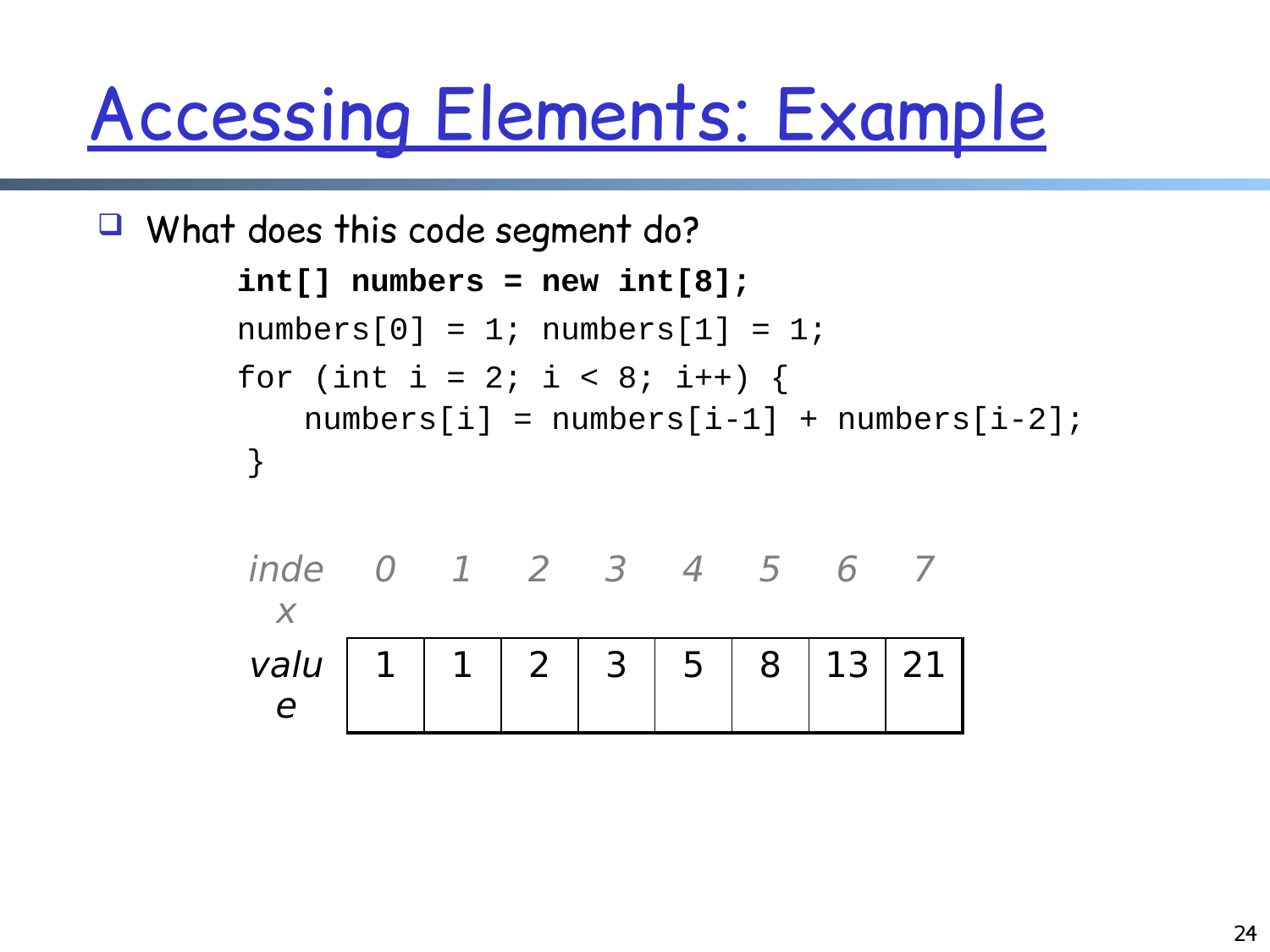

# Accessing Elements: Example
What does this code segment do?
    int[] numbers = new int[8];
    numbers[0] = 1; numbers[1] = 1;
    for (int i = 2; i < 8; i++) {
	     numbers[i] = numbers[i-1] + numbers[i-2];
	  }
| index | 0 | 1 | 2 | 3 | 4 | 5 | 6 | 7 |
| --- | --- | --- | --- | --- | --- | --- | --- | --- |
| value | 1 | 1 | 2 | 3 | 5 | 8 | 13 | 21 |
24